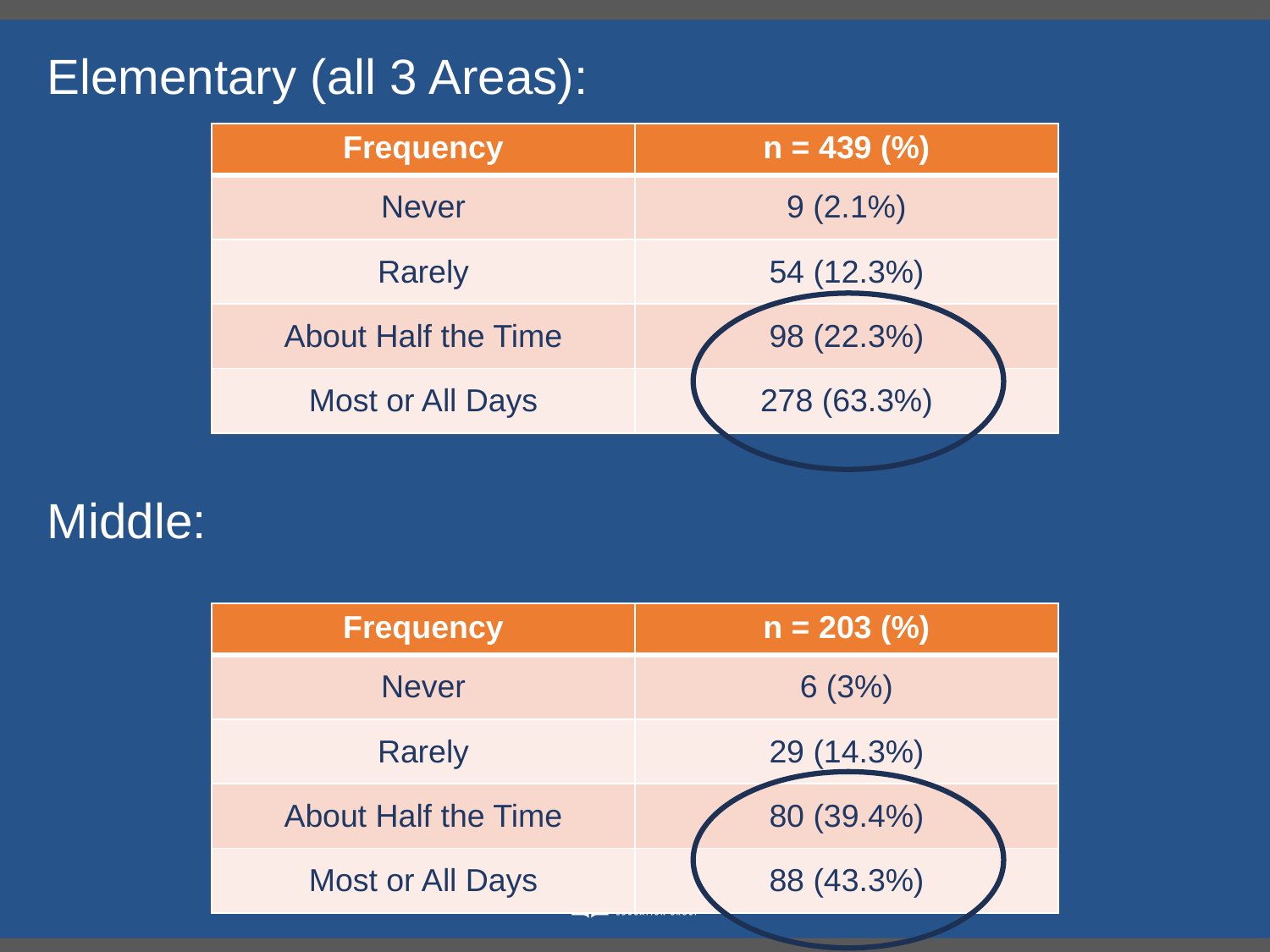

Elementary (all 3 Areas):
| Frequency | n = 439 (%) |
| --- | --- |
| Never | 9 (2.1%) |
| Rarely | 54 (12.3%) |
| About Half the Time | 98 (22.3%) |
| Most or All Days | 278 (63.3%) |

Middle:
| Frequency | n = 203 (%) |
| --- | --- |
| Never | 6 (3%) |
| Rarely | 29 (14.3%) |
| About Half the Time | 80 (39.4%) |
| Most or All Days | 88 (43.3%) |